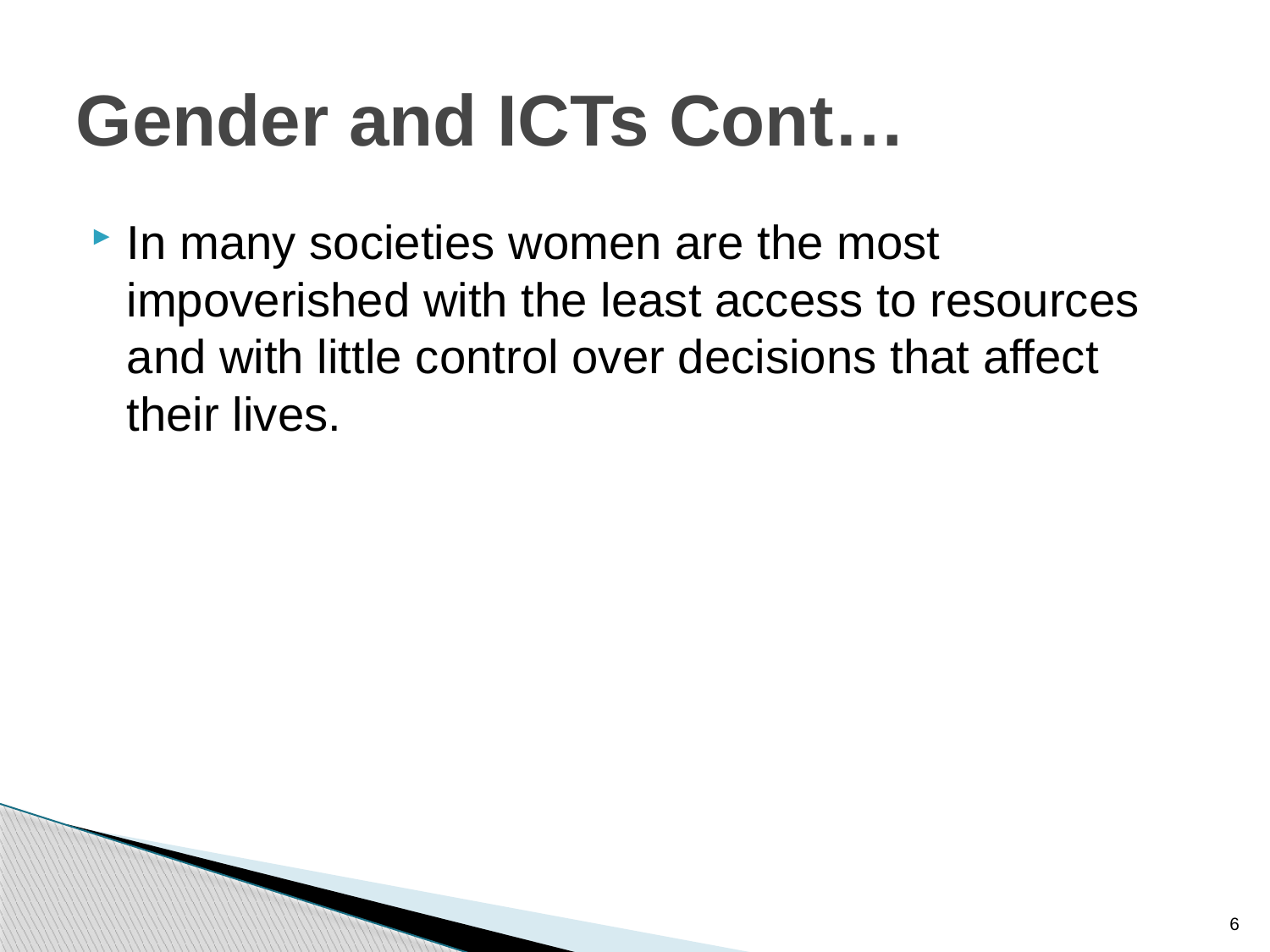

# Gender and ICTs Cont…
In many societies women are the most impoverished with the least access to resources and with little control over decisions that affect their lives.
6